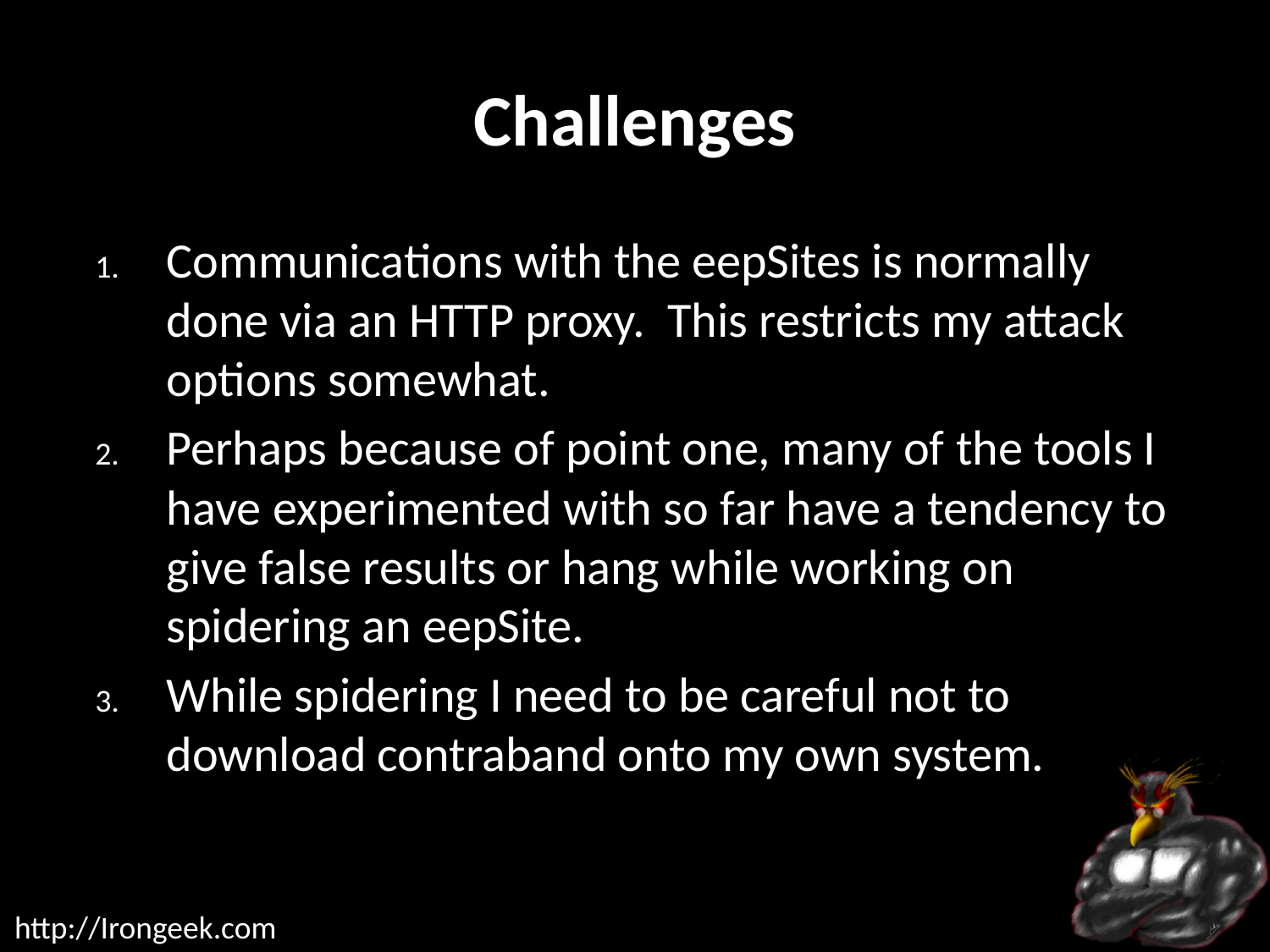

# Challenges
Communications with the eepSites is normally done via an HTTP proxy.  This restricts my attack options somewhat.
Perhaps because of point one, many of the tools I have experimented with so far have a tendency to give false results or hang while working on spidering an eepSite.
While spidering I need to be careful not to download contraband onto my own system.